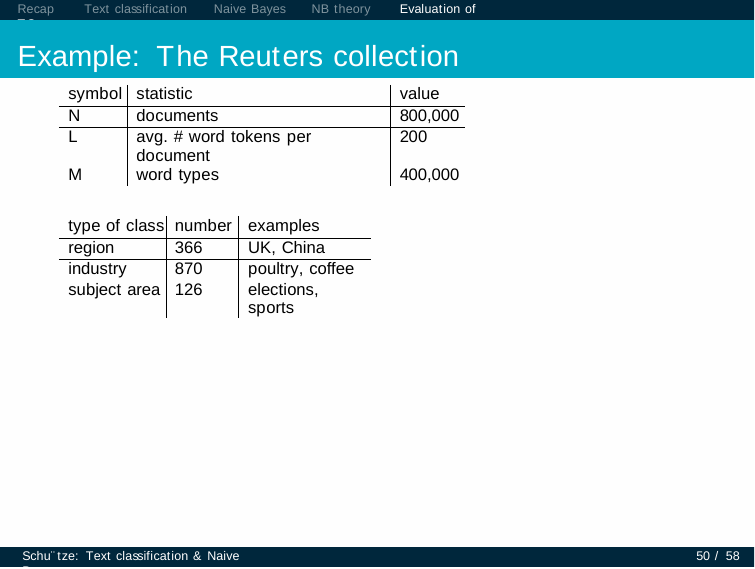

Recap	Text classification	Naive Bayes	NB theory	Evaluation of TC

# Example:  The Reuters collection
| symbol | statistic | value |
| --- | --- | --- |
| N | documents | 800,000 |
| L | avg. # word tokens per document | 200 |
| M | word types | 400,000 |
| type of class | number | examples |
| --- | --- | --- |
| region | 366 | UK, China |
| industry | 870 | poultry, coffee |
| subject area | 126 | elections, sports |

Schu¨tze:  Text classification & Naive Bayes
50 / 58